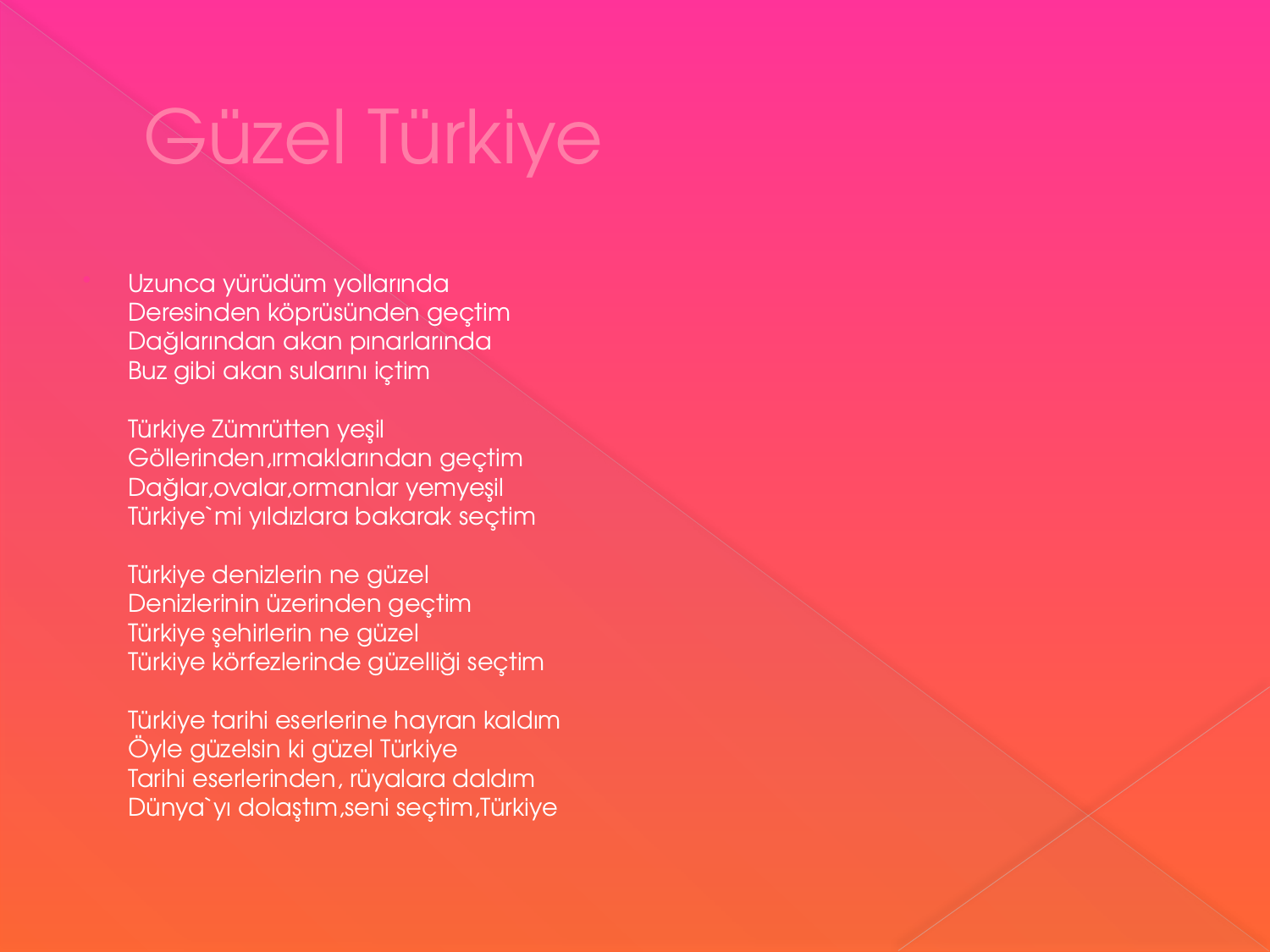

# Güzel Türkiye
Uzunca yürüdüm yollarında
Deresinden köprüsünden geçtim
Dağlarından akan pınarlarında
Buz gibi akan sularını içtim
Türkiye Zümrütten yeşil
Göllerinden,ırmaklarından geçtim
Dağlar,ovalar,ormanlar yemyeşil
Türkiye`mi yıldızlara bakarak seçtim
Türkiye denizlerin ne güzel
Denizlerinin üzerinden geçtim
Türkiye şehirlerin ne güzel
Türkiye körfezlerinde güzelliği seçtim
Türkiye tarihi eserlerine hayran kaldım
Öyle güzelsin ki güzel Türkiye
Tarihi eserlerinden, rüyalara daldım
Dünya`yı dolaştım,seni seçtim,Türkiye